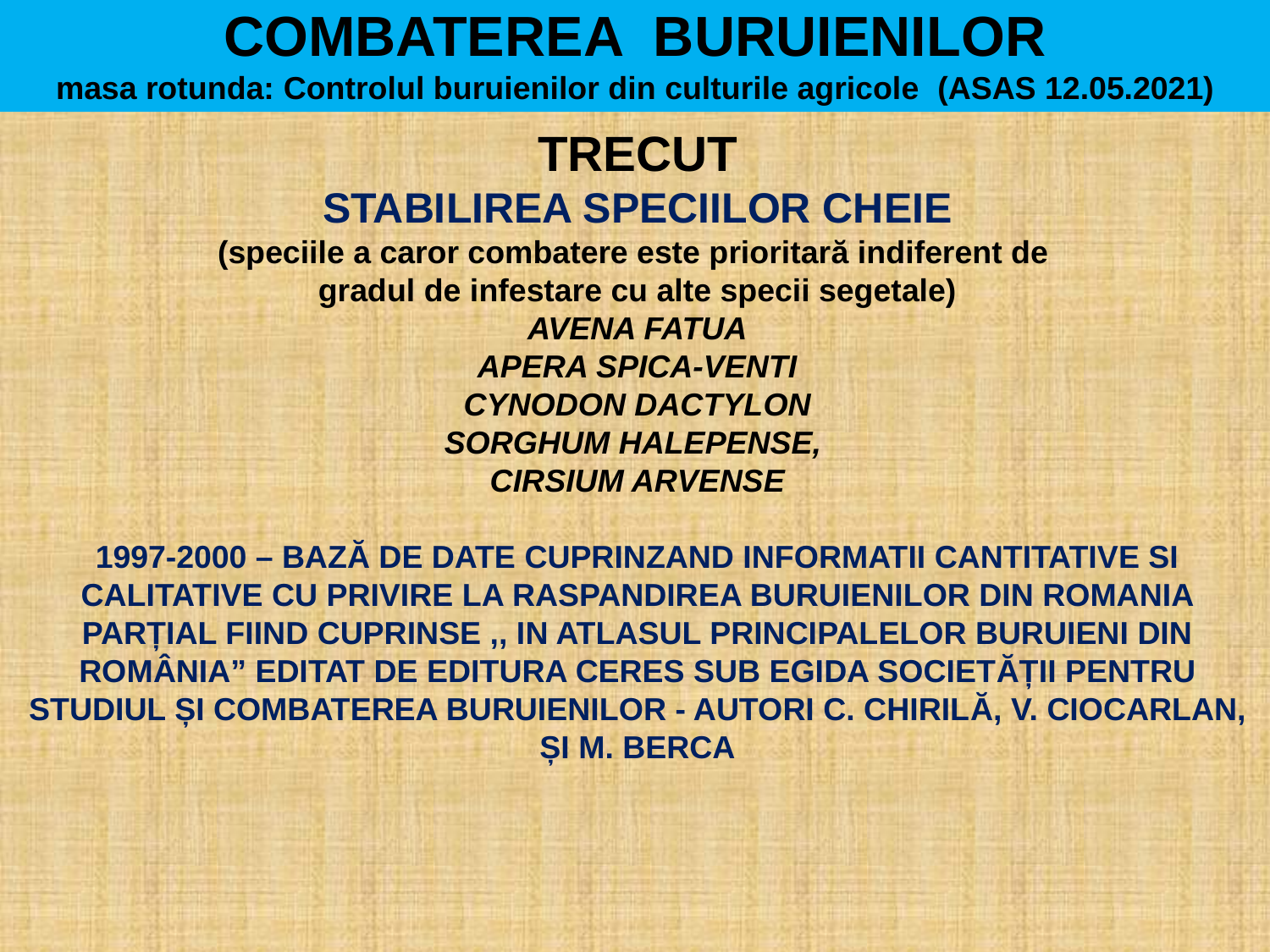

COMBATEREA  BURUIENILOR
masa rotunda: Controlul buruienilor din culturile agricole  (ASAS 12.05.2021)
TRECUT
STABILIREA SPECIILOR CHEIE
(speciile a caror combatere este prioritară indiferent de
gradul de infestare cu alte specii segetale)
AVENA FATUA
APERA SPICA-VENTI
CYNODON DACTYLON
SORGHUM HALEPENSE,
CIRSIUM ARVENSE

1997-2000 – BAZĂ DE DATE CUPRINZAND INFORMATII CANTITATIVE SI CALITATIVE CU PRIVIRE LA RASPANDIREA BURUIENILOR DIN ROMANIA PARȚIAL FIIND CUPRINSE ,, IN ATLASUL PRINCIPALELOR BURUIENI DIN ROMÂNIA” EDITAT DE EDITURA CERES SUB EGIDA SOCIETĂȚII PENTRU STUDIUL ȘI COMBATEREA BURUIENILOR - AUTORI C. CHIRILĂ, V. CIOCARLAN, ȘI M. BERCA